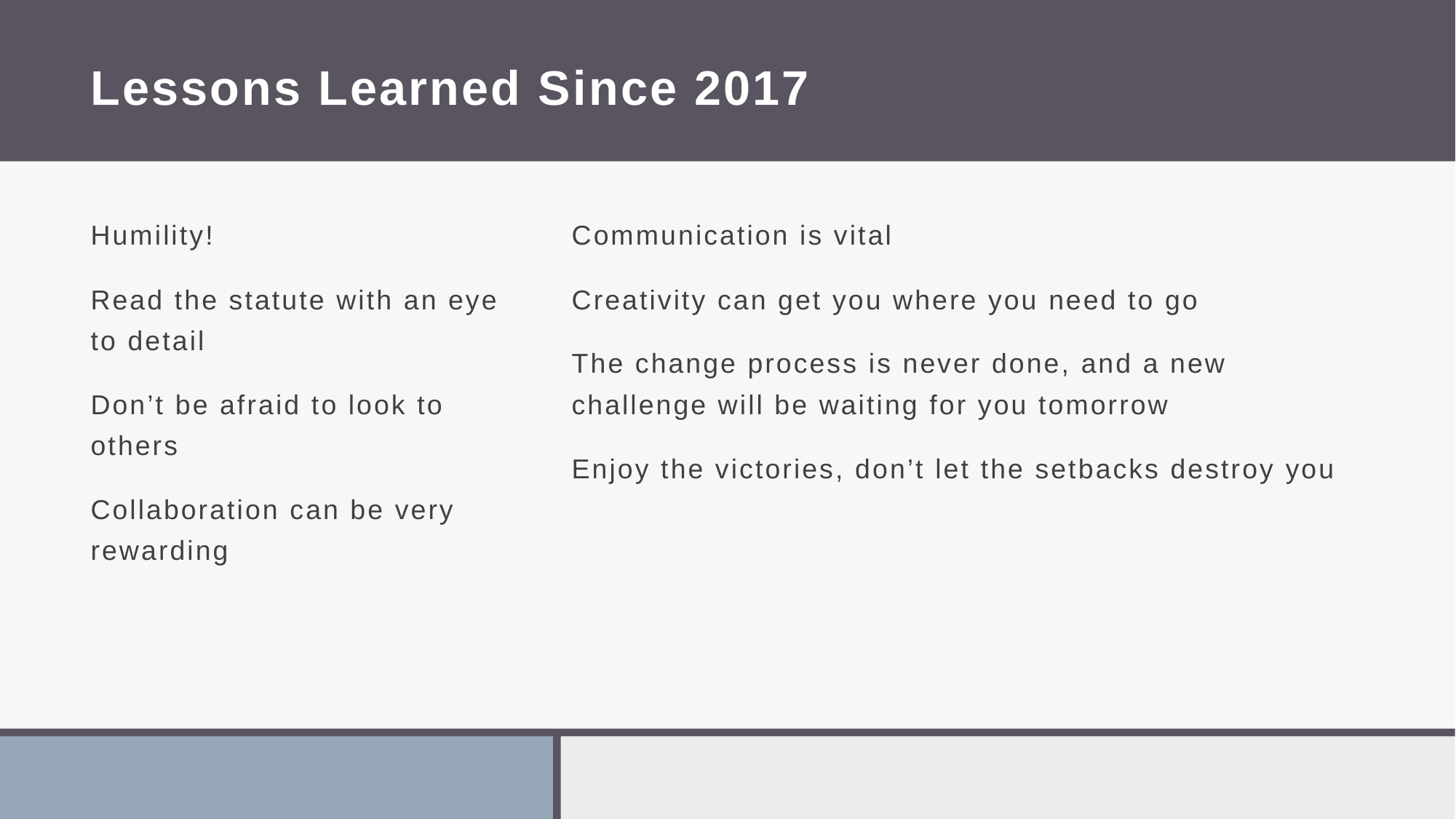

# Lessons Learned Since 2017
Humility!
Read the statute with an eye to detail
Don’t be afraid to look to others
Collaboration can be very rewarding

Communication is vital
Creativity can get you where you need to go
The change process is never done, and a new challenge will be waiting for you tomorrow
Enjoy the victories, don’t let the setbacks destroy you